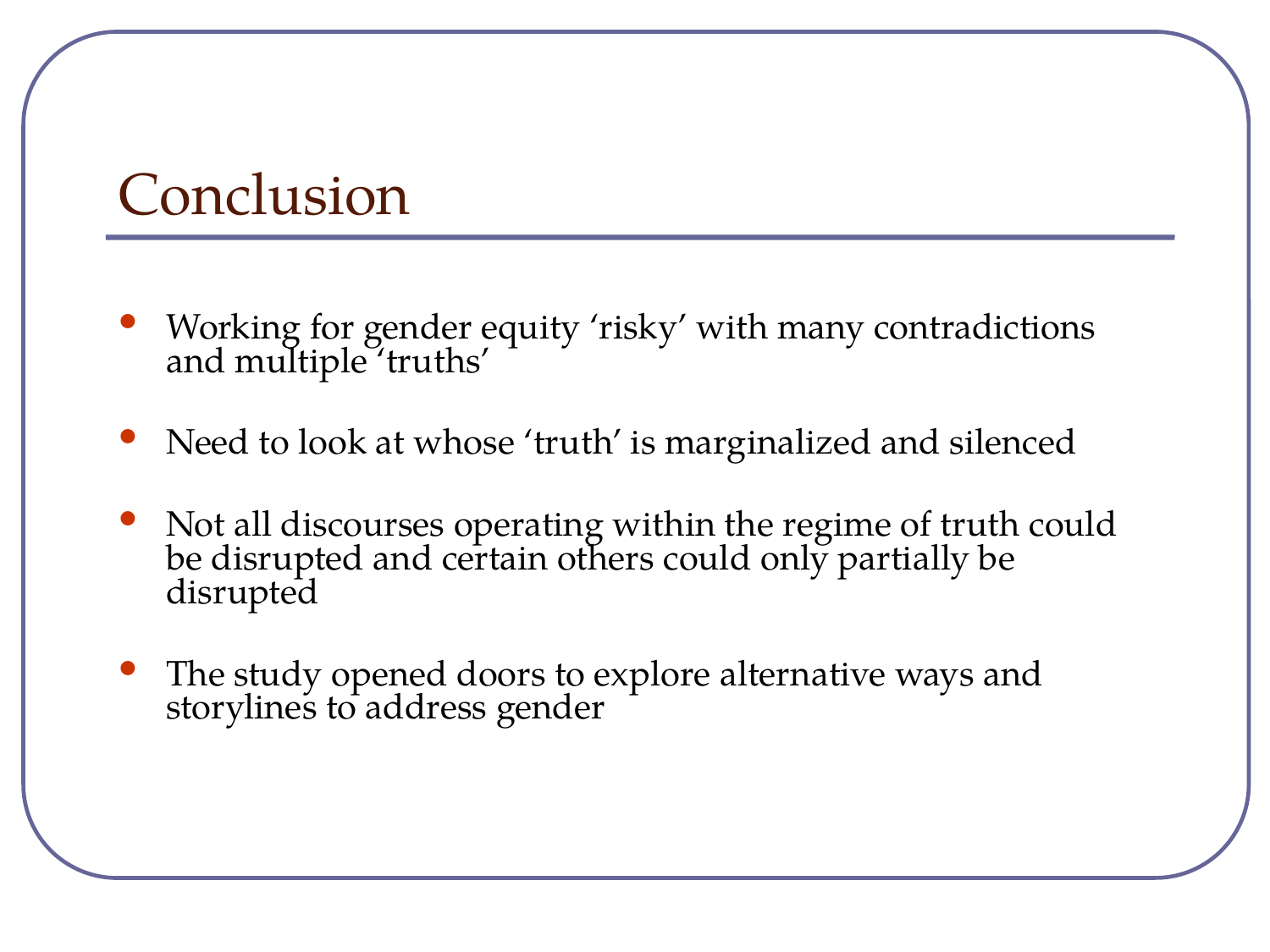

Conclusion

Working for gender equity ‘risky’ with many contradictions and multiple ‘truths’

Need to look at whose ‘truth’ is marginalized and silenced

Not all discourses operating within the regime of truth could be disrupted and certain others could only partially be disrupted

The study opened doors to explore alternative ways and storylines to address gender